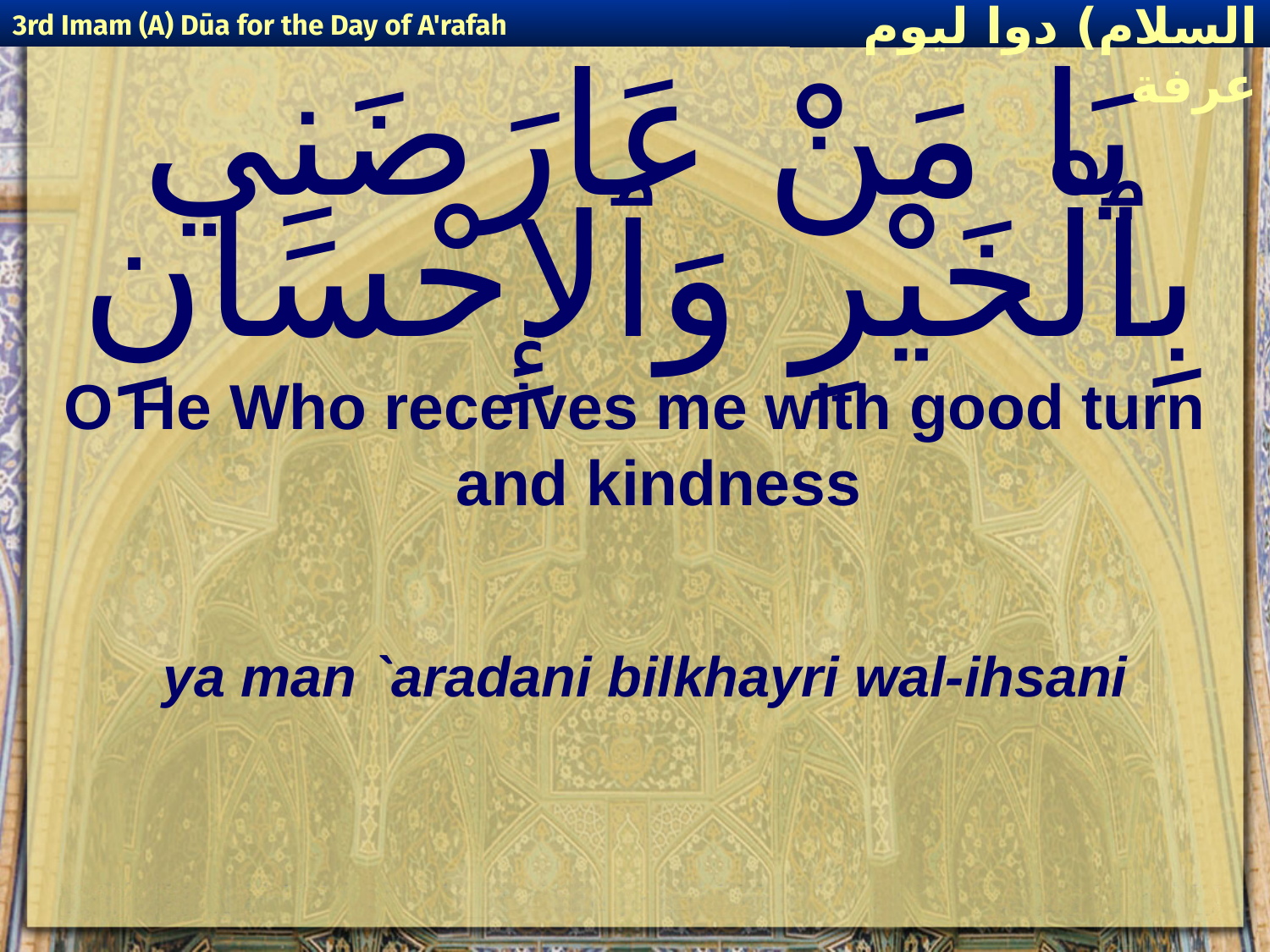

3rd Imam (A) Dūa for the Day of A'rafah
إمام حسين(عليه السلام) دوا ليوم عرفة
# يَا مَنْ عَارَضَنِي بِٱلْخَيْرِ وَٱلإِحْسَانِ
O He Who receives me with good turn and kindness
ya man `aradani bilkhayri wal-ihsani